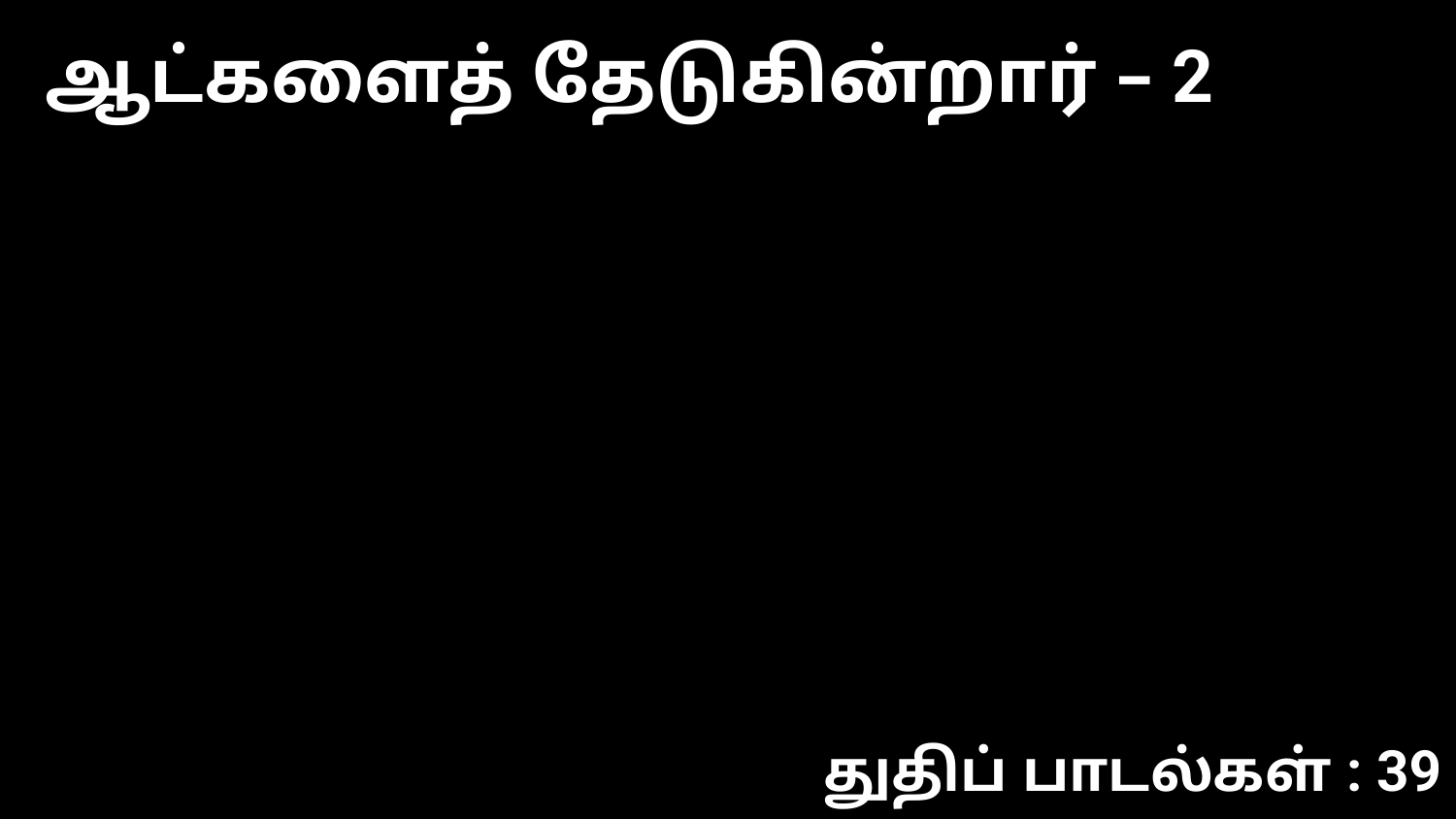

ஆட்களைத் தேடுகின்றார் – 2
துதிப் பாடல்கள் : 39